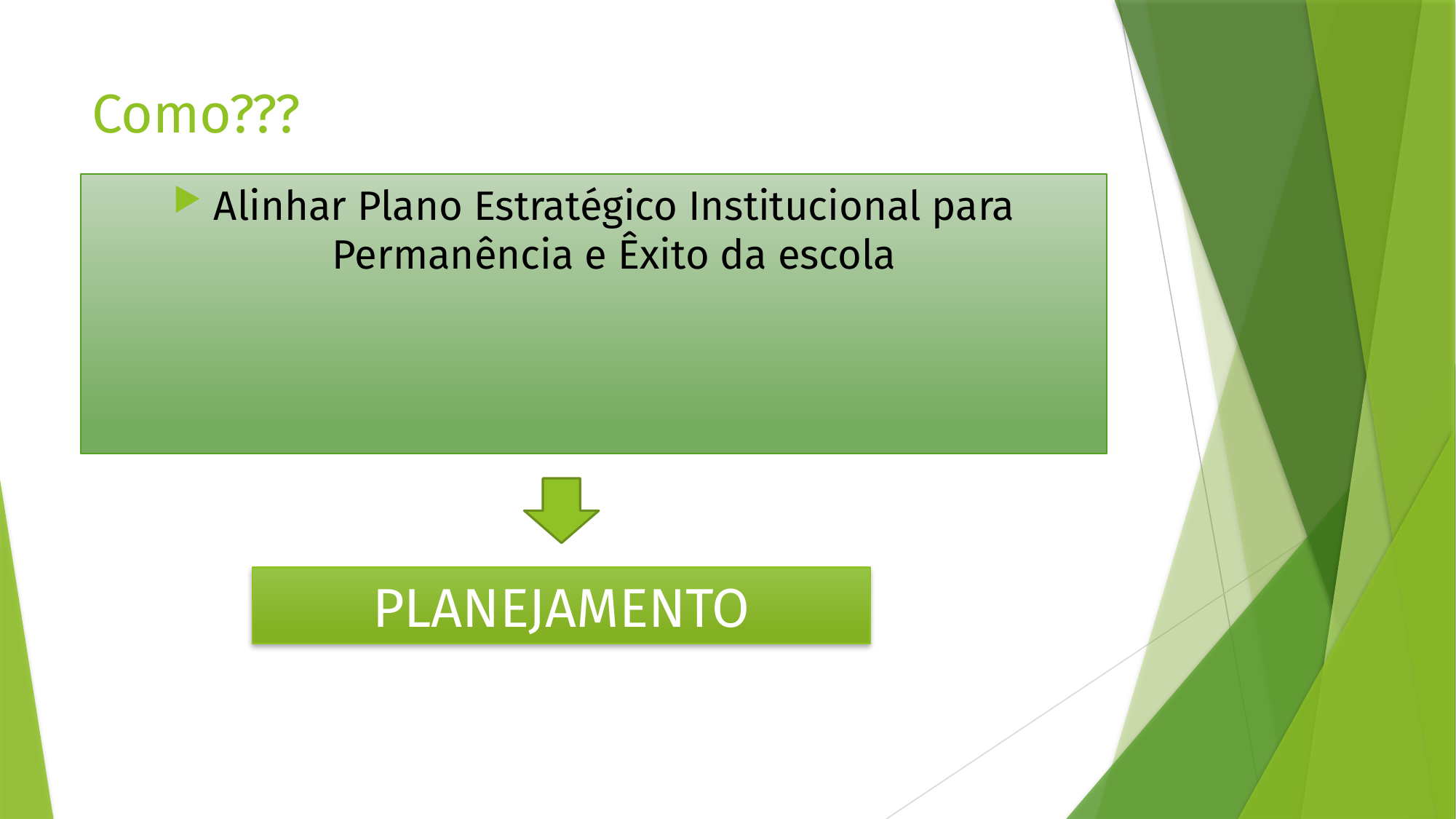

# Como???
Alinhar Plano Estratégico Institucional para Permanência e Êxito da escola

PLANEJAMENTO